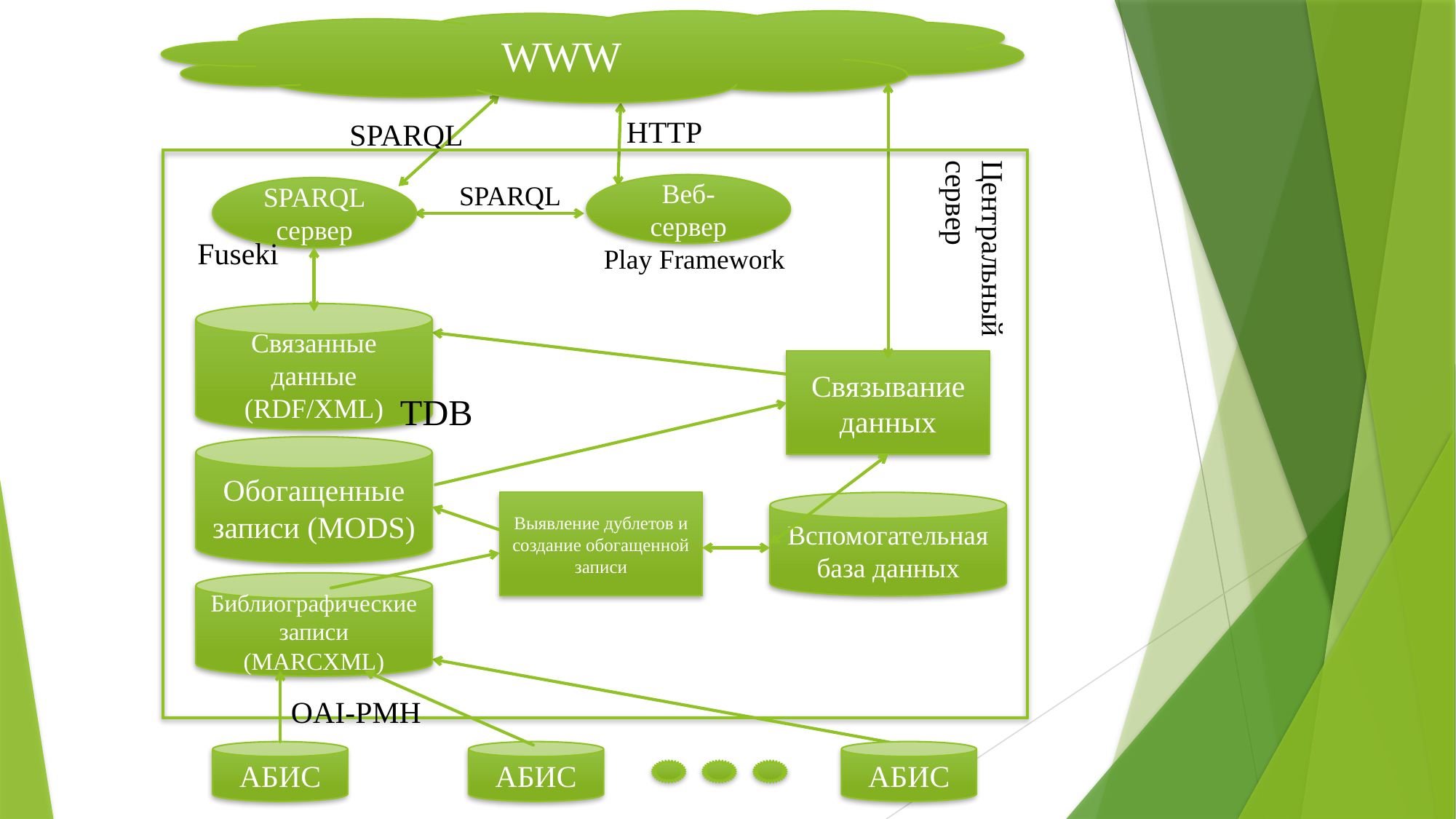

WWW
Связанные данные (RDF/XML)
TDB
Связывание данных
SPARQL
HTTP

Обогащенные записи (MODS)
Выявление дублетов и создание обогащенной записи
Вспомогательная база данных
Библиографические записи (MARCXML)
OAI-PMH
АБИС
АБИС
АБИС

Центральный сервер
SPARQL
Веб-сервер
Play Framework
SPARQL сервер
Fuseki